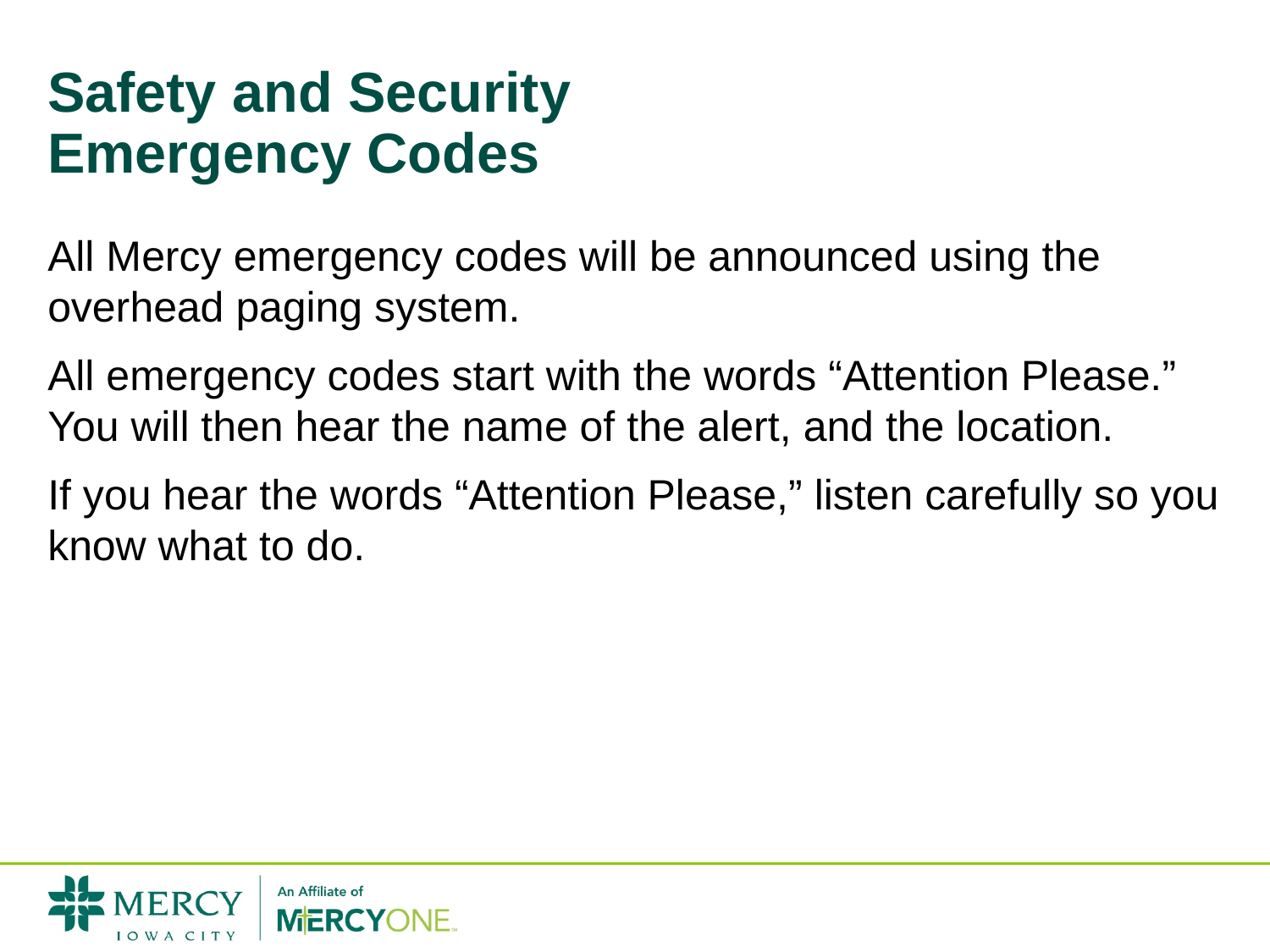

# Safety and Security Emergency Codes
All Mercy emergency codes will be announced using the overhead paging system.
All emergency codes start with the words “Attention Please.”  You will then hear the name of the alert, and the location.
If you hear the words “Attention Please,” listen carefully so you know what to do.